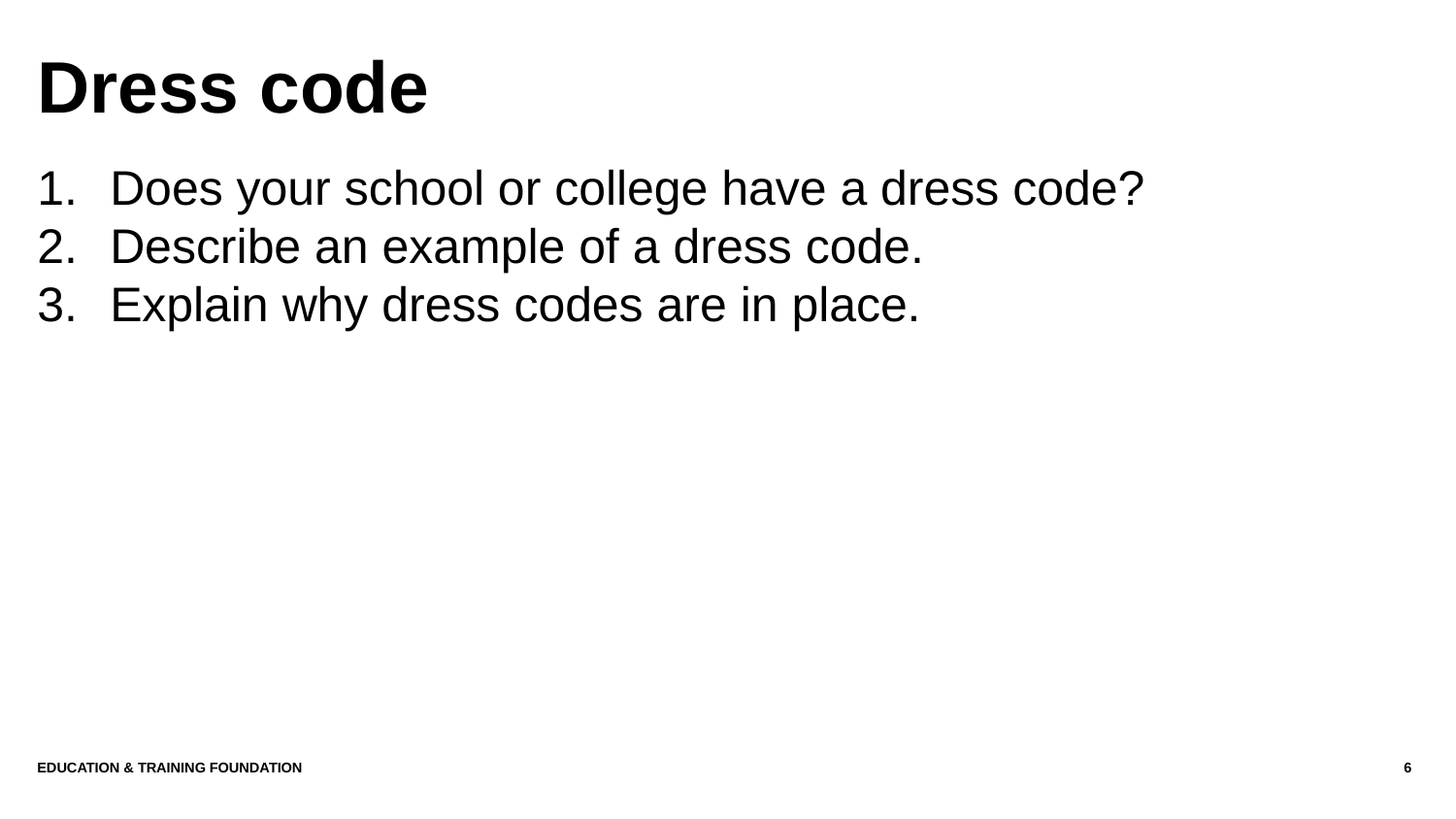

# Dress code
Does your school or college have a dress code?
Describe an example of a dress code.
Explain why dress codes are in place.

Education & Training Foundation
6